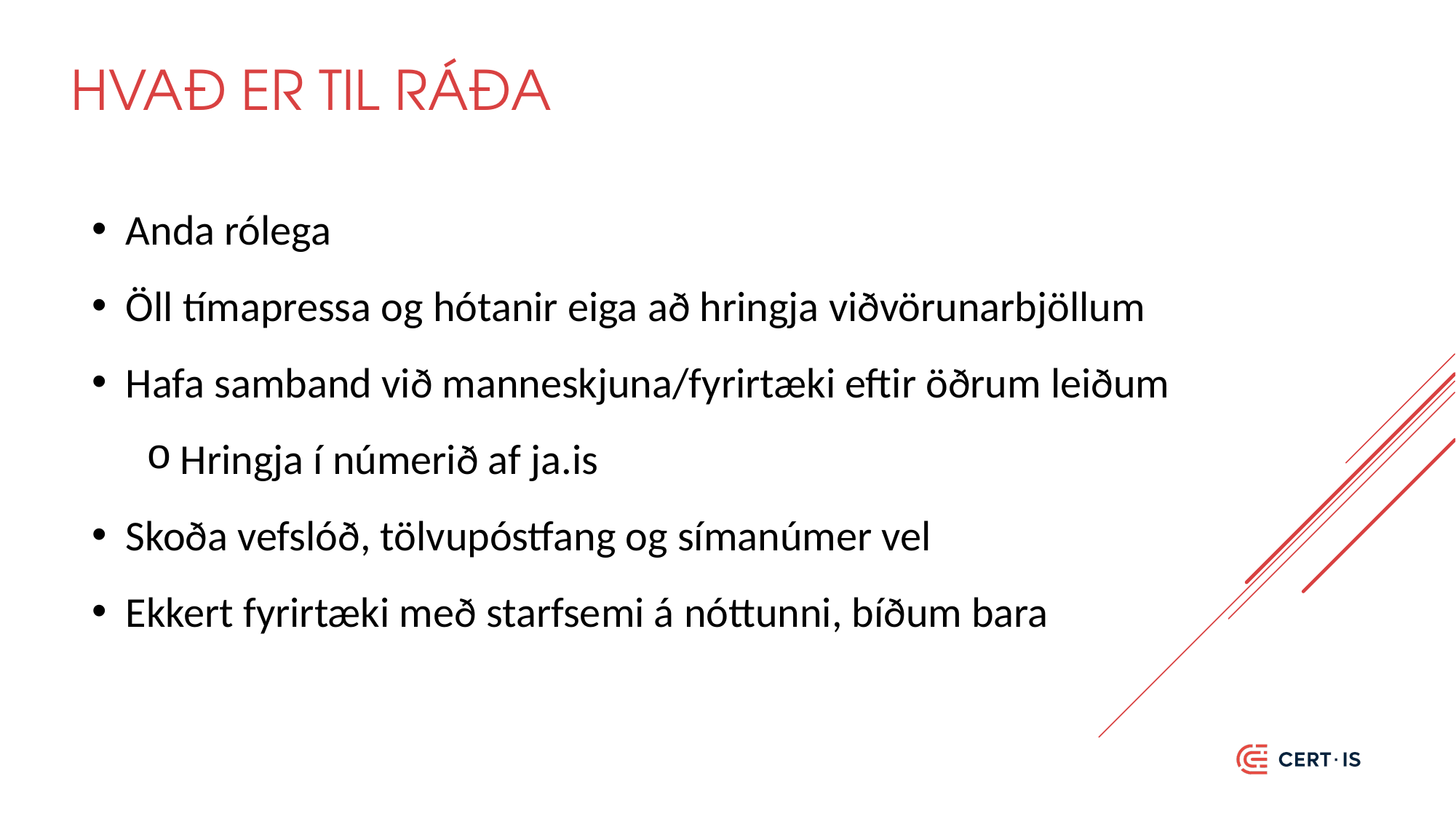

# Hvað er til ráða

Anda rólega
Öll tímapressa og hótanir eiga að hringja viðvörunarbjöllum
Hafa samband við manneskjuna/fyrirtæki eftir öðrum leiðum
Hringja í númerið af ja.is
Skoða vefslóð, tölvupóstfang og símanúmer vel
Ekkert fyrirtæki með starfsemi á nóttunni, bíðum bara